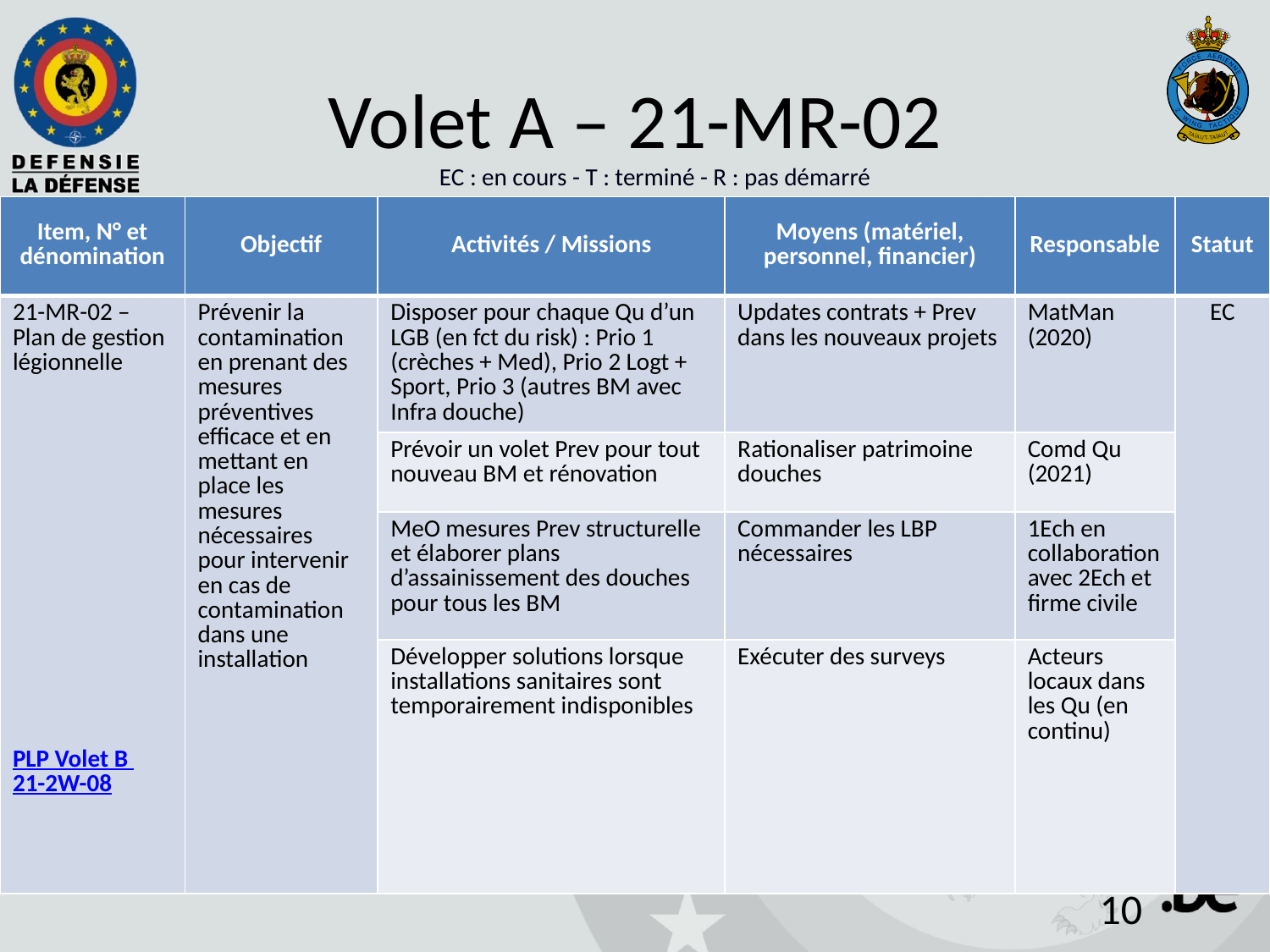

# Volet A – 21-MR-02
EC : en cours - T : terminé - R : pas démarré
| Item, N° et dénomination | Objectif | Activités / Missions | Moyens (matériel, personnel, financier) | Responsable | Statut |
| --- | --- | --- | --- | --- | --- |
| 21-MR-02 – Plan de gestion légionnelle PLP Volet B 21-2W-08 | Prévenir la contamination en prenant des mesures préventives efficace et en mettant en place les mesures nécessaires pour intervenir en cas de contamination dans une installation | Disposer pour chaque Qu d’un LGB (en fct du risk) : Prio 1 (crèches + Med), Prio 2 Logt + Sport, Prio 3 (autres BM avec Infra douche) | Updates contrats + Prev dans les nouveaux projets | MatMan (2020) | EC |
|  |  | Prévoir un volet Prev pour tout nouveau BM et rénovation | Rationaliser patrimoine douches | Comd Qu (2021) |  |
|  |  | MeO mesures Prev structurelle et élaborer plans d’assainissement des douches pour tous les BM | Commander les LBP nécessaires | 1Ech en collaboration avec 2Ech et firme civile |  |
|  |  | Développer solutions lorsque installations sanitaires sont temporairement indisponibles | Exécuter des surveys | Acteurs locaux dans les Qu (en continu) |  |
10